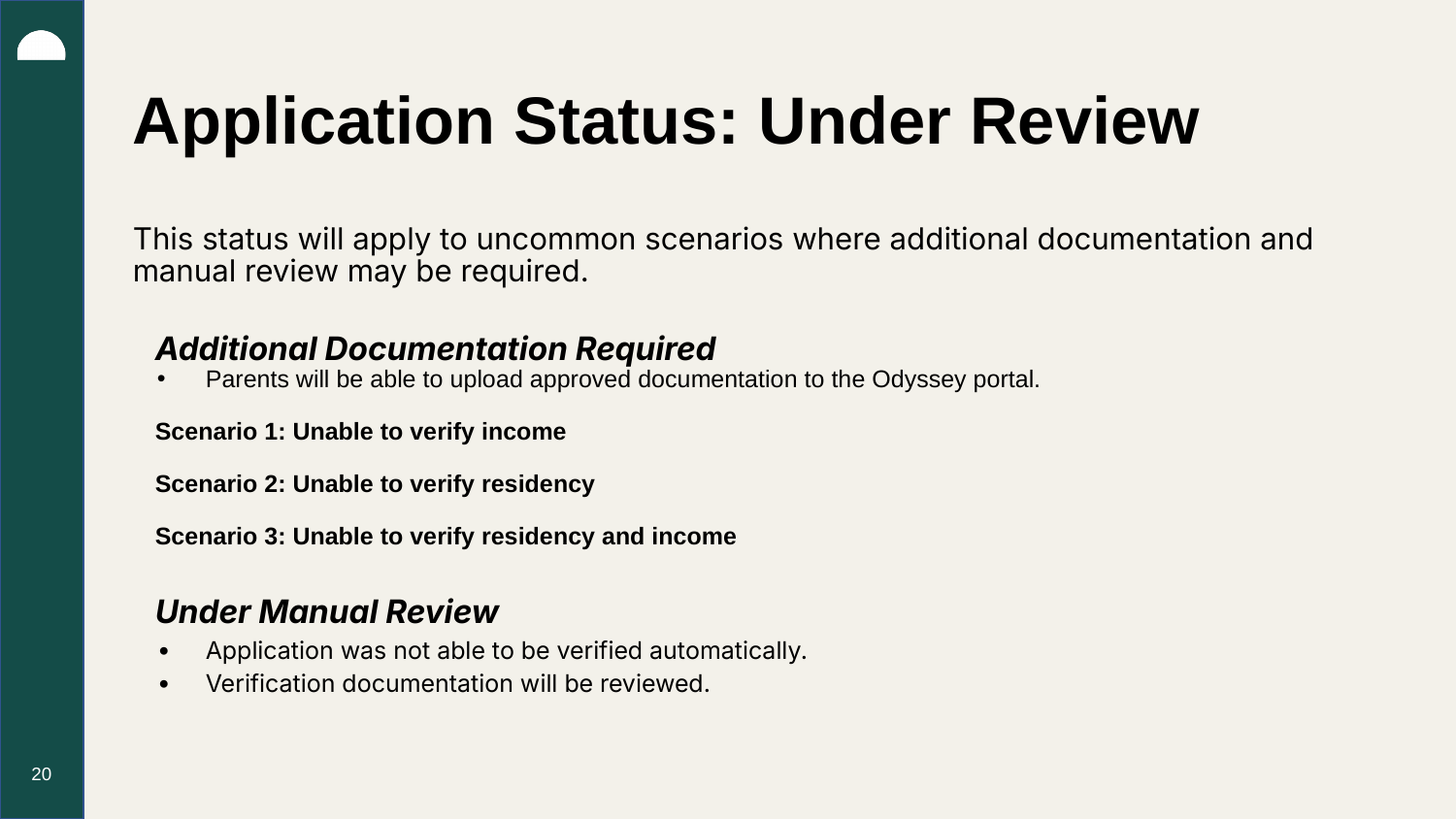

# Application Status: Under Review
This status will apply to uncommon scenarios where additional documentation and manual review may be required.

Additional Documentation Required
Parents will be able to upload approved documentation to the Odyssey portal.

Scenario 1: Unable to verify income

Scenario 2: Unable to verify residency

Scenario 3: Unable to verify residency and income

Under Manual Review
Application was not able to be verified automatically.
Verification documentation will be reviewed.
20